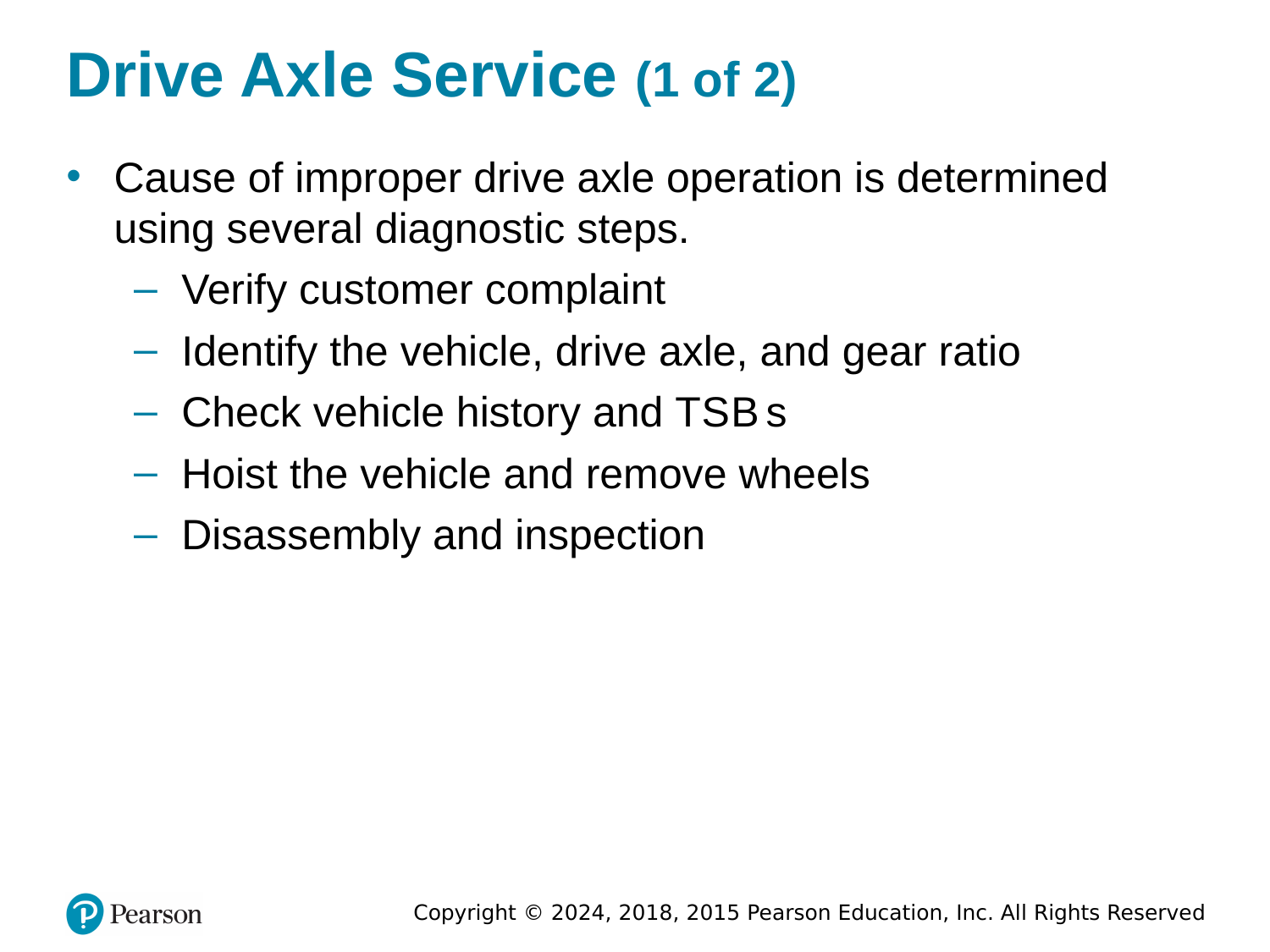

# Drive Axle Service (1 of 2)
Cause of improper drive axle operation is determined using several diagnostic steps.
Verify customer complaint
Identify the vehicle, drive axle, and gear ratio
Check vehicle history and T S B s
Hoist the vehicle and remove wheels
Disassembly and inspection